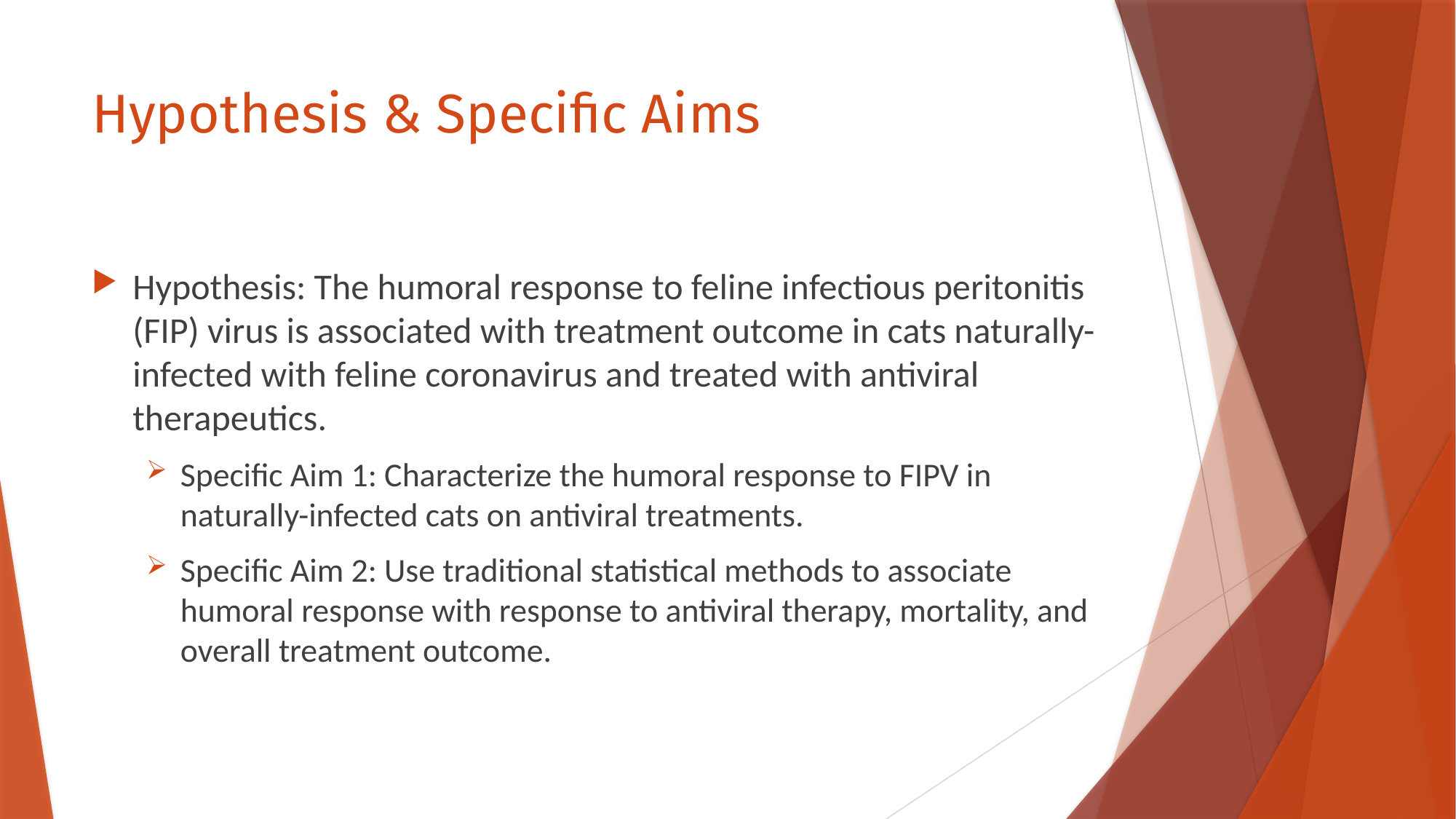

# Hypothesis & Specific Aims
Hypothesis: The humoral response to feline infectious peritonitis (FIP) virus is associated with treatment outcome in cats naturally-infected with feline coronavirus and treated with antiviral therapeutics.
Specific Aim 1: Characterize the humoral response to FIPV in naturally-infected cats on antiviral treatments.
Specific Aim 2: Use traditional statistical methods to associate humoral response with response to antiviral therapy, mortality, and overall treatment outcome.